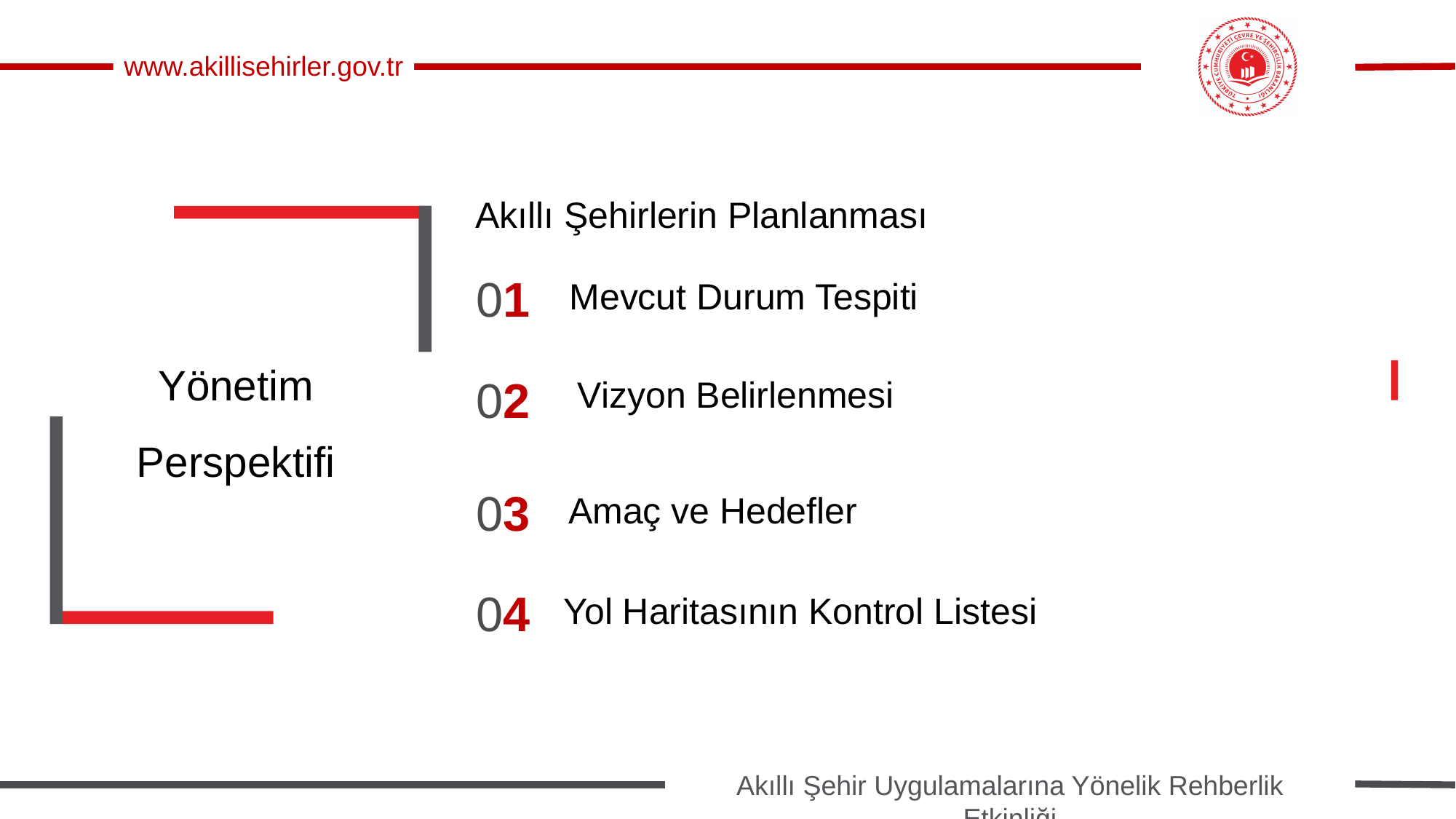

Akıllı Şehirlerin Planlanması
01
Mevcut Durum Tespiti
Yönetim Perspektifi
02
Vizyon Belirlenmesi
03
Amaç ve Hedefler
04
Yol Haritasının Kontrol Listesi